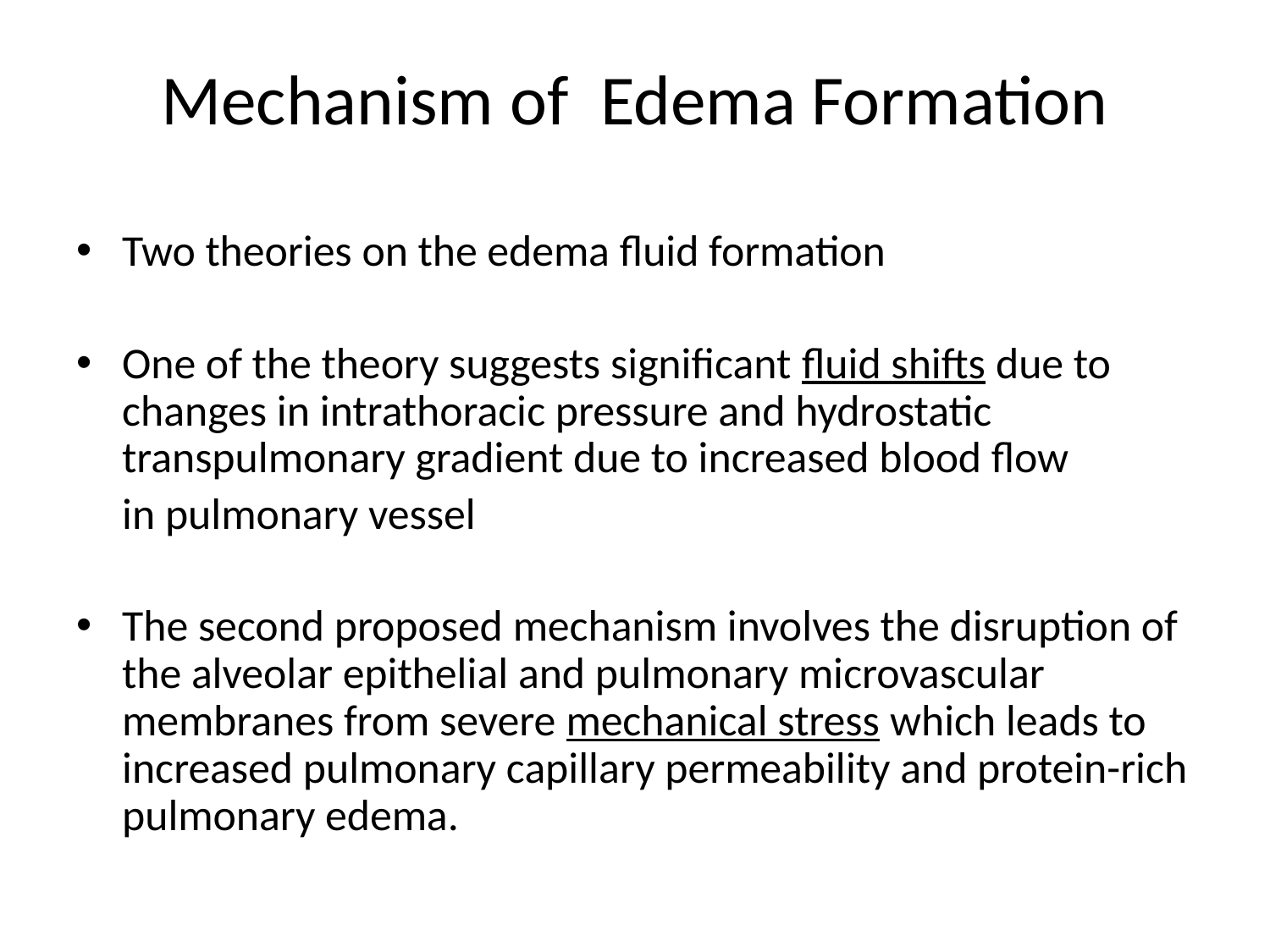

# Mechanism of  Edema Formation
Two theories on the edema fluid formation

One of the theory suggests significant fluid shifts due to changes in intrathoracic pressure and hydrostatic transpulmonary gradient due to increased blood flow
	in pulmonary vessel

The second proposed mechanism involves the disruption of the alveolar epithelial and pulmonary microvascular membranes from severe mechanical stress which leads to increased pulmonary capillary permeability and protein-rich pulmonary edema.